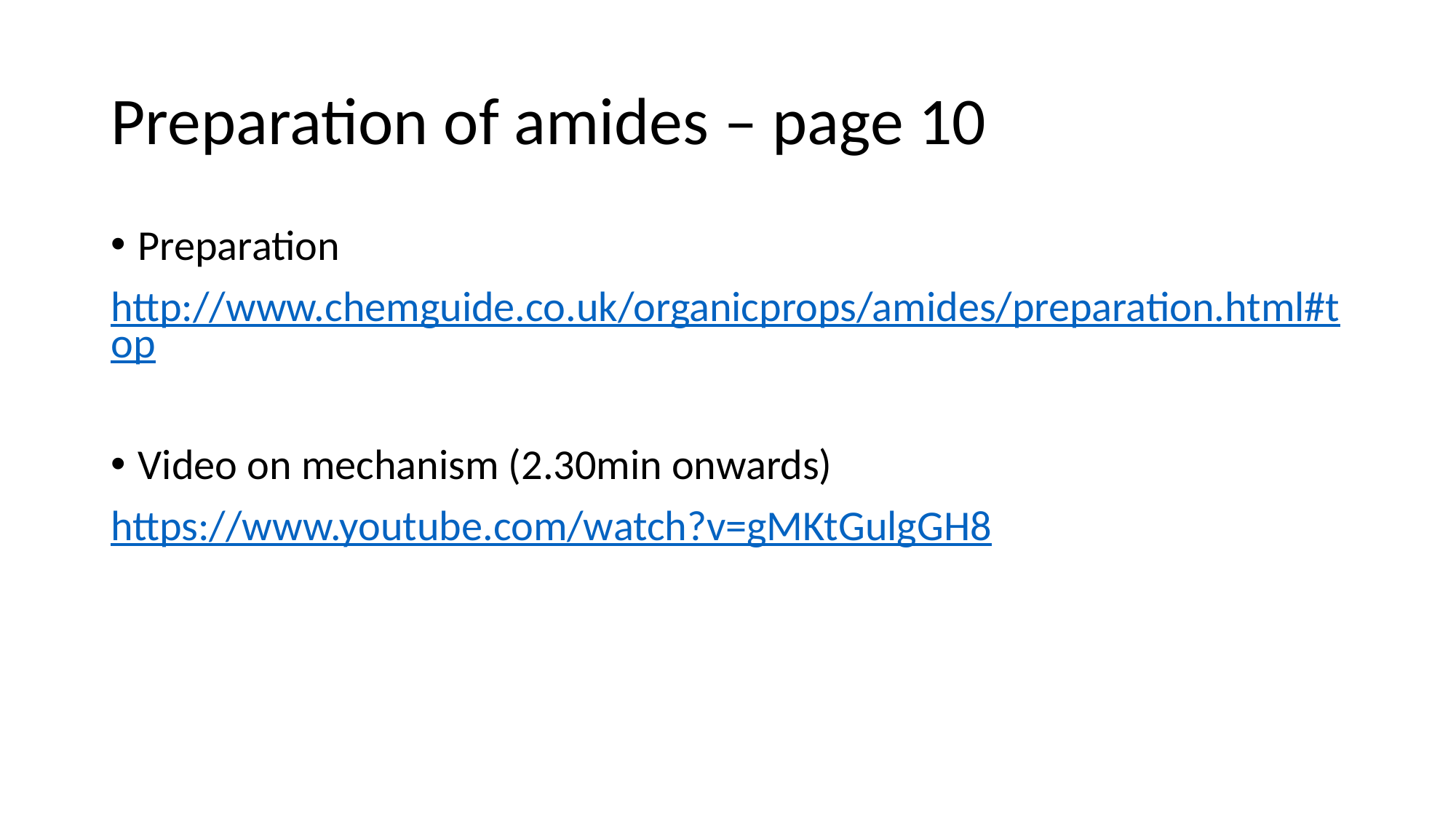

# Preparation of amides – page 10
Preparation
http://www.chemguide.co.uk/organicprops/amides/preparation.html#top

Video on mechanism (2.30min onwards)
https://www.youtube.com/watch?v=gMKtGulgGH8